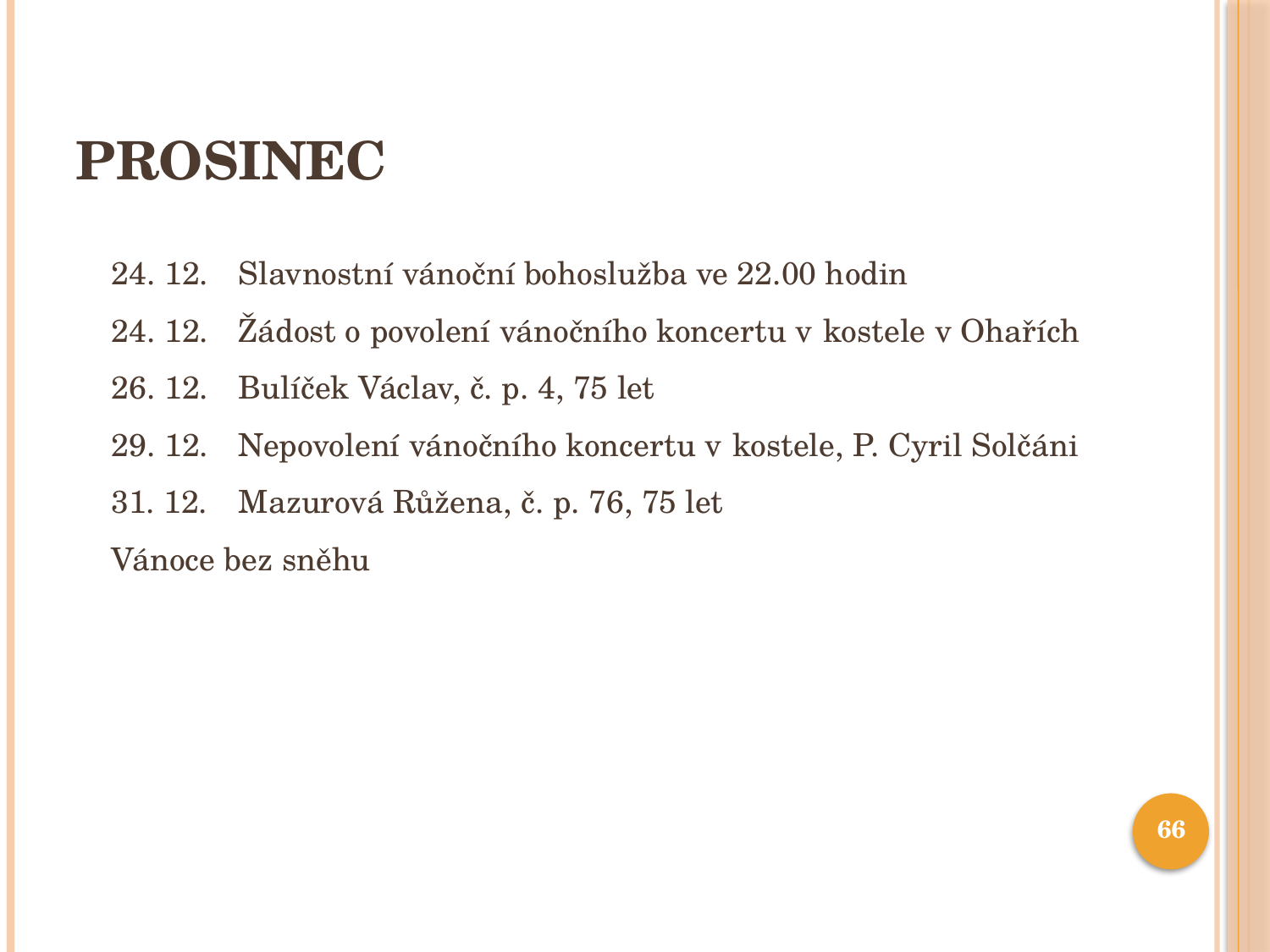

# Prosinec
24. 12.	Slavnostní vánoční bohoslužba ve 22.00 hodin
24. 12.	Žádost o povolení vánočního koncertu v kostele v Ohařích
26. 12.	Bulíček Václav, č. p. 4, 75 let
29. 12.	Nepovolení vánočního koncertu v kostele, P. Cyril Solčáni
31. 12.	Mazurová Růžena, č. p. 76, 75 let
Vánoce bez sněhu
66